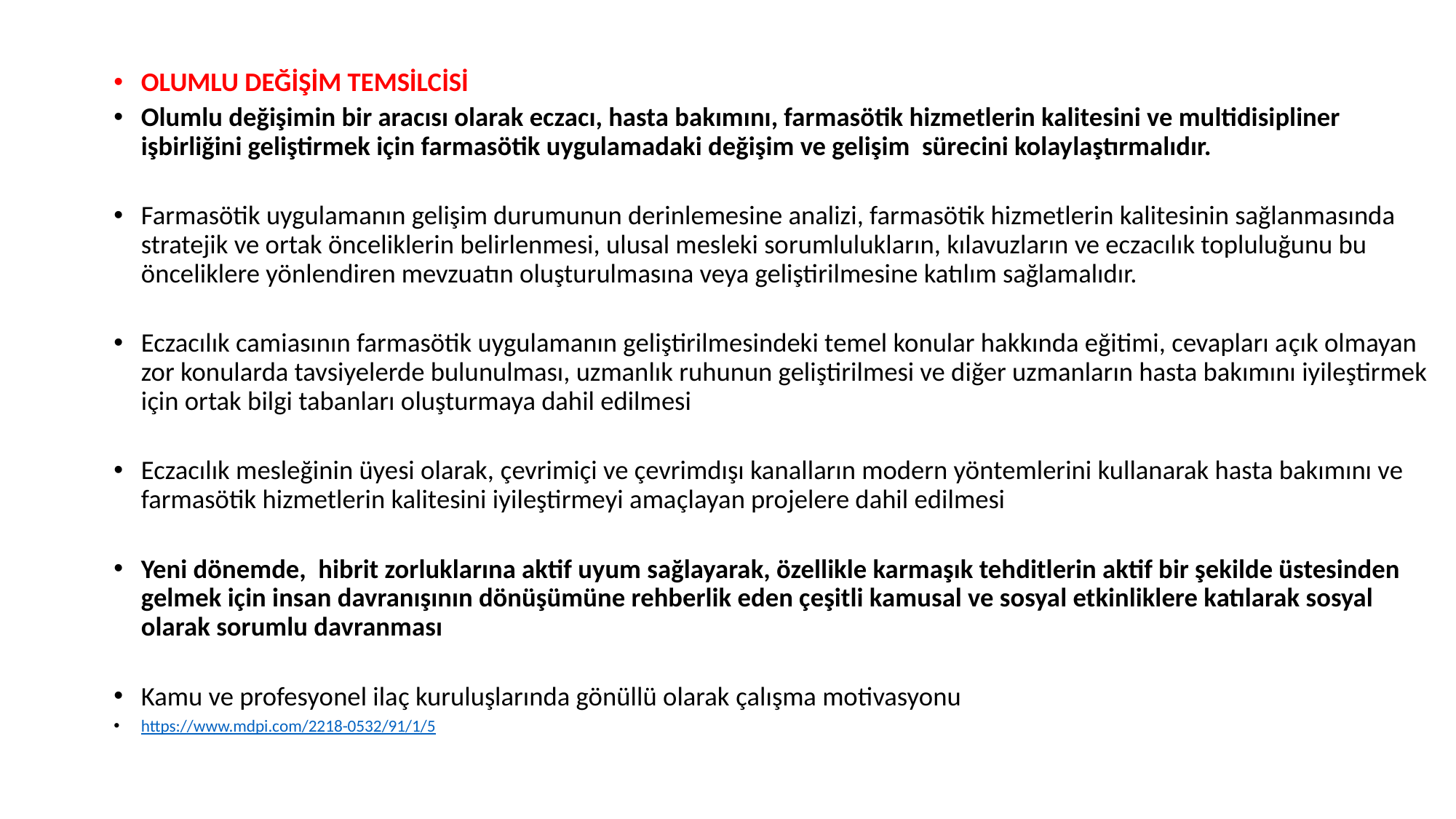

OLUMLU DEĞİŞİM TEMSİLCİSİ
Olumlu değişimin bir aracısı olarak eczacı, hasta bakımını, farmasötik hizmetlerin kalitesini ve multidisipliner işbirliğini geliştirmek için farmasötik uygulamadaki değişim ve gelişim  sürecini kolaylaştırmalıdır.

Farmasötik uygulamanın gelişim durumunun derinlemesine analizi, farmasötik hizmetlerin kalitesinin sağlanmasında stratejik ve ortak önceliklerin belirlenmesi, ulusal mesleki sorumlulukların, kılavuzların ve eczacılık topluluğunu bu önceliklere yönlendiren mevzuatın oluşturulmasına veya geliştirilmesine katılım sağlamalıdır.

Eczacılık camiasının farmasötik uygulamanın geliştirilmesindeki temel konular hakkında eğitimi, cevapları açık olmayan zor konularda tavsiyelerde bulunulması, uzmanlık ruhunun geliştirilmesi ve diğer uzmanların hasta bakımını iyileştirmek için ortak bilgi tabanları oluşturmaya dahil edilmesi

Eczacılık mesleğinin üyesi olarak, çevrimiçi ve çevrimdışı kanalların modern yöntemlerini kullanarak hasta bakımını ve farmasötik hizmetlerin kalitesini iyileştirmeyi amaçlayan projelere dahil edilmesi

Yeni dönemde,  hibrit zorluklarına aktif uyum sağlayarak, özellikle karmaşık tehditlerin aktif bir şekilde üstesinden gelmek için insan davranışının dönüşümüne rehberlik eden çeşitli kamusal ve sosyal etkinliklere katılarak sosyal olarak sorumlu davranması

Kamu ve profesyonel ilaç kuruluşlarında gönüllü olarak çalışma motivasyonu
https://www.mdpi.com/2218-0532/91/1/5